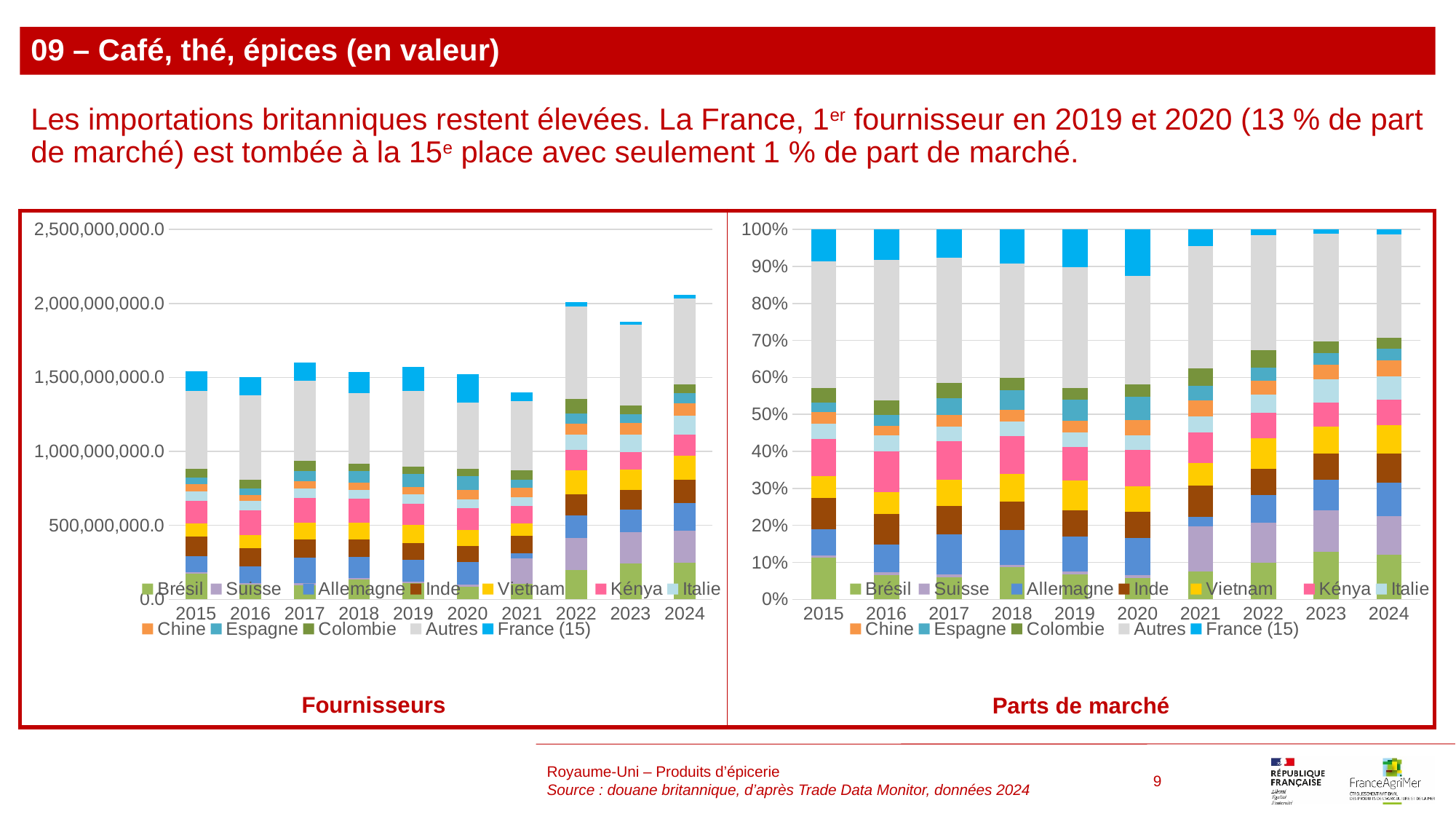

09 – Café, thé, épices (en valeur)
Les importations britanniques restent élevées. La France, 1er fournisseur en 2019 et 2020 (13 % de part de marché) est tombée à la 15e place avec seulement 1 % de part de marché.

### Chart

| Category | Brésil | Suisse | Allemagne | Inde | Vietnam | Kénya | Italie | Chine | Espagne | Colombie | Autres | France (15) |
|---|---|---|---|---|---|---|---|---|---|---|---|---|
|  2015  | 173177795.0 | 9074063.0 | 109833110.0 | 130784003.0 | 92152551.0 | 151991405.0 | 63671851.0 | 49786099.0 | 40438317.0 | 61008210.0 | 527688402.0 | 131739681.0 |
|  2016  | 98972838.0 | 10130787.0 | 114007505.0 | 123209607.0 | 88810152.0 | 164588310.0 | 65267068.0 | 41022758.0 | 43271540.0 | 60337244.0 | 568987542.0 | 124219036.0 |
|  2017  | 96205118.0 | 12107439.0 | 173776450.0 | 122773520.0 | 111321660.0 | 167344337.0 | 63384777.0 | 51173836.0 | 70122155.0 | 66439591.0 | 542524609.0 | 122205602.0 |
|  2018  | 132851281.0 | 9258387.0 | 145146058.0 | 117963750.0 | 114791392.0 | 158001261.0 | 60573909.0 | 48532292.0 | 79627814.0 | 50889337.0 | 476431777.0 | 140542446.0 |
|  2019  | 107218173.0 | 10082209.0 | 148670676.0 | 112036519.0 | 126031823.0 | 144002503.0 | 61023644.0 | 48705913.0 | 89543092.0 | 48903819.0 | 512304637.0 | 161791013.0 |
|  2020  | 87155841.0 | 11659953.0 | 154558538.0 | 106431180.0 | 106693066.0 | 148008830.0 | 61659030.0 | 61553201.0 | 97280260.0 | 48877326.0 | 445893418.0 | 192619726.0 |
|  2021  | 104256926.0 | 171565988.0 | 35299643.0 | 118643231.0 | 85551576.0 | 115950137.0 | 60375387.0 | 62867979.0 | 53135983.0 | 66503850.0 | 463281201.0 | 62813245.0 |
|  2022  | 199624654.0 | 216614388.0 | 150545606.0 | 140993385.0 | 164821168.0 | 138848051.0 | 99825379.0 | 76794118.0 | 69732274.0 | 95037357.0 | 625338386.0 | 29235710.0 |
|  2023  | 241722494.0 | 211220666.0 | 152246722.0 | 133368365.0 | 138640050.0 | 119305168.0 | 118679715.0 | 75056111.0 | 60517840.0 | 57950166.0 | 545715270.0 | 21985332.0 |
|  2024  | 248209219.0 | 214902169.0 | 185279725.0 | 161310301.0 | 160205737.0 | 141407997.0 | 128342505.0 | 87583393.0 | 66631839.0 | 59742728.0 | 577340377.0 | 26322079.0 |

### Chart

| Category | Brésil | Suisse | Allemagne | Inde | Vietnam | Kénya | Italie | Chine | Espagne | Colombie | Autres | France (15) |
|---|---|---|---|---|---|---|---|---|---|---|---|---|
| 2015 | 0.11235494991915462 | 0.005887105179554077 | 0.07125794374223901 | 0.08485054395854601 | 0.05978708328355459 | 0.09860956306157466 | 0.04130926618141128 | 0.03230041507235425 | 0.02623572543668141 | 0.039581139020780746 | 0.34235569277013106 | 0.08547057237401831 |
| 2016 | 0.06585788656089994 | 0.006741164894338383 | 0.0758621605998732 | 0.08198536573255648 | 0.059095495633582636 | 0.10951932336456023 | 0.04342960399404272 | 0.027297106937352354 | 0.028793477384526898 | 0.040149231355266796 | 0.37861212988154685 | 0.08265705366145353 |
| 2017 | 0.06015154153315449 | 0.0075700870703015455 | 0.1086524455971162 | 0.07676323922238289 | 0.06960304809386235 | 0.10463081431274479 | 0.039630865026174966 | 0.03199606409260718 | 0.0438433610036921 | 0.04154086498269559 | 0.33920951638998975 | 0.07640815267527812 |
| 2018 | 0.08657007749509188 | 0.006033056467626768 | 0.09458174128683862 | 0.07686889356461413 | 0.0748016852107694 | 0.10295859630508371 | 0.03947186626157292 | 0.03162516949651714 | 0.051887990667886456 | 0.03316109422959833 | 0.3104579462505471 | 0.09158188276385355 |
| 2019 | 0.06827817338835312 | 0.006420504985098136 | 0.09467576167047419 | 0.07134656985909954 | 0.08025899362456243 | 0.09170299766431239 | 0.03886079037945494 | 0.031016670773265673 | 0.057022411315526295 | 0.0311427003427361 | 0.3262434329369081 | 0.10303099306020908 |
| 2020 | 0.05724933812951624 | 0.007658977117451798 | 0.10152359154867985 | 0.06991057101202668 | 0.07008259390794924 | 0.09722133889826257 | 0.040501458269537965 | 0.040431943247533776 | 0.06389968169852499 | 0.03210564582860942 | 0.29289033028558265 | 0.12652453005632486 |
| 2021 | 0.07445619525825516 | 0.12252567951412131 | 0.025209616402412437 | 0.08473032835637483 | 0.061097570125052944 | 0.08280702656333293 | 0.04311772632990081 | 0.04489783748195189 | 0.03794762877899668 | 0.047494433521142874 | 0.3308572090561634 | 0.04485874861229478 |
| 2022 | 0.09944386381691873 | 0.10790737150661357 | 0.07499492893948612 | 0.07023644973744772 | 0.08210636039342857 | 0.0691677425519224 | 0.04972843381733951 | 0.0382553139570245 | 0.03473742656706151 | 0.04734326045232814 | 0.31151495594765444 | 0.0145638923127748 |
| 2023 | 0.1288219337217787 | 0.11256649799468788 | 0.0811373273802233 | 0.07107642483869121 | 0.07388588060937383 | 0.0635816807547984 | 0.06324835610809801 | 0.03999989077001855 | 0.03225196399580921 | 0.03088356536491003 | 0.29082976590048987 | 0.011716712561121018 |
| 2024 | 0.12064932919867723 | 0.10445946624243142 | 0.09006061348335892 | 0.0784095759492588 | 0.07787267040564559 | 0.06873548069694607 | 0.062384617293074346 | 0.0425724622839014 | 0.03238834847074822 | 0.0290396951682082 | 0.28063312670252355 | 0.012794614105226238 |
Royaume-Uni – Produits d’épicerie
Source : douane britannique, d’après Trade Data Monitor, données 2024
9